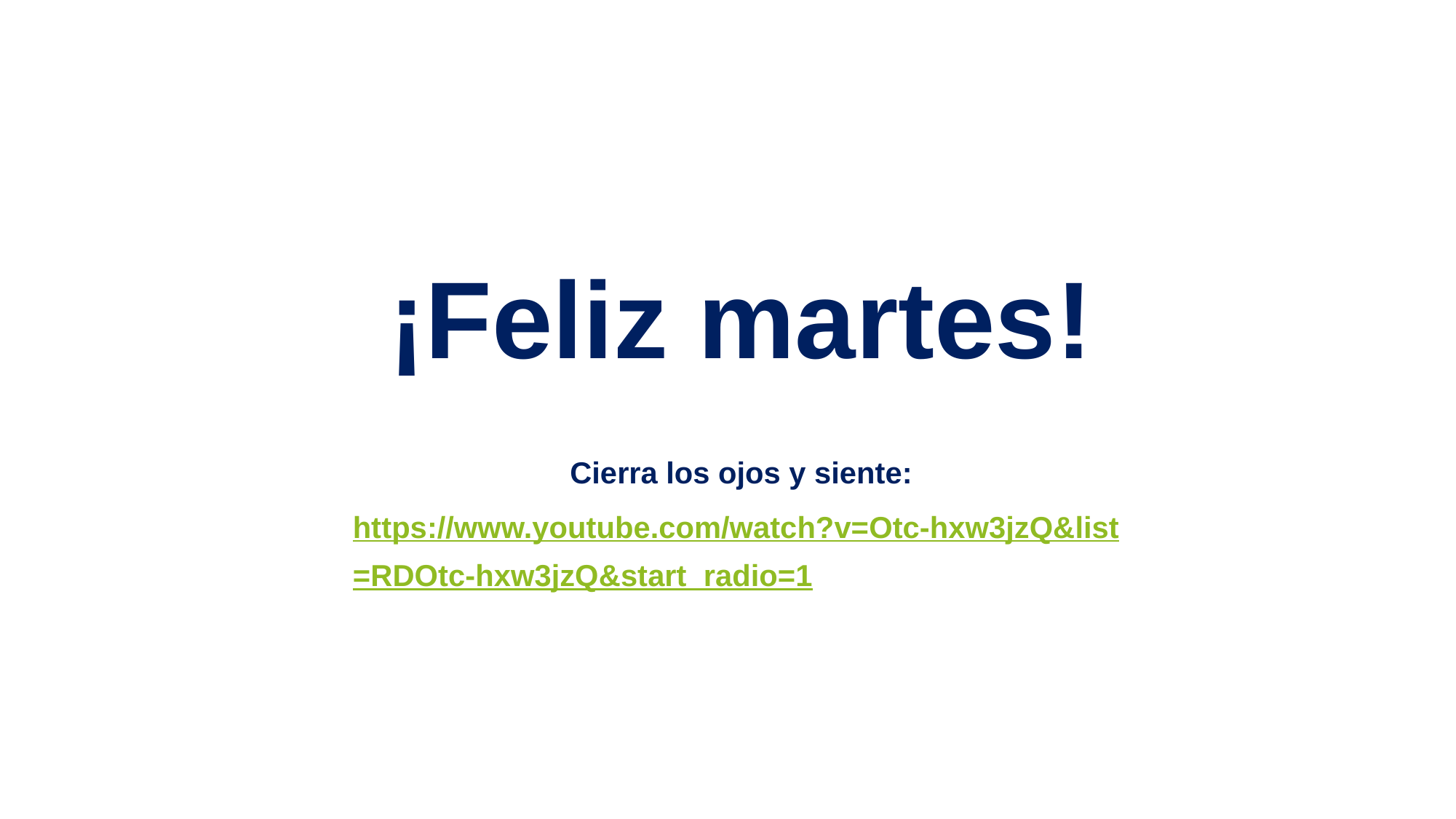

¡Feliz martes!

Cierra los ojos y siente:
https://www.youtube.com/watch?v=Otc-hxw3jzQ&list=RDOtc-hxw3jzQ&start_radio=1